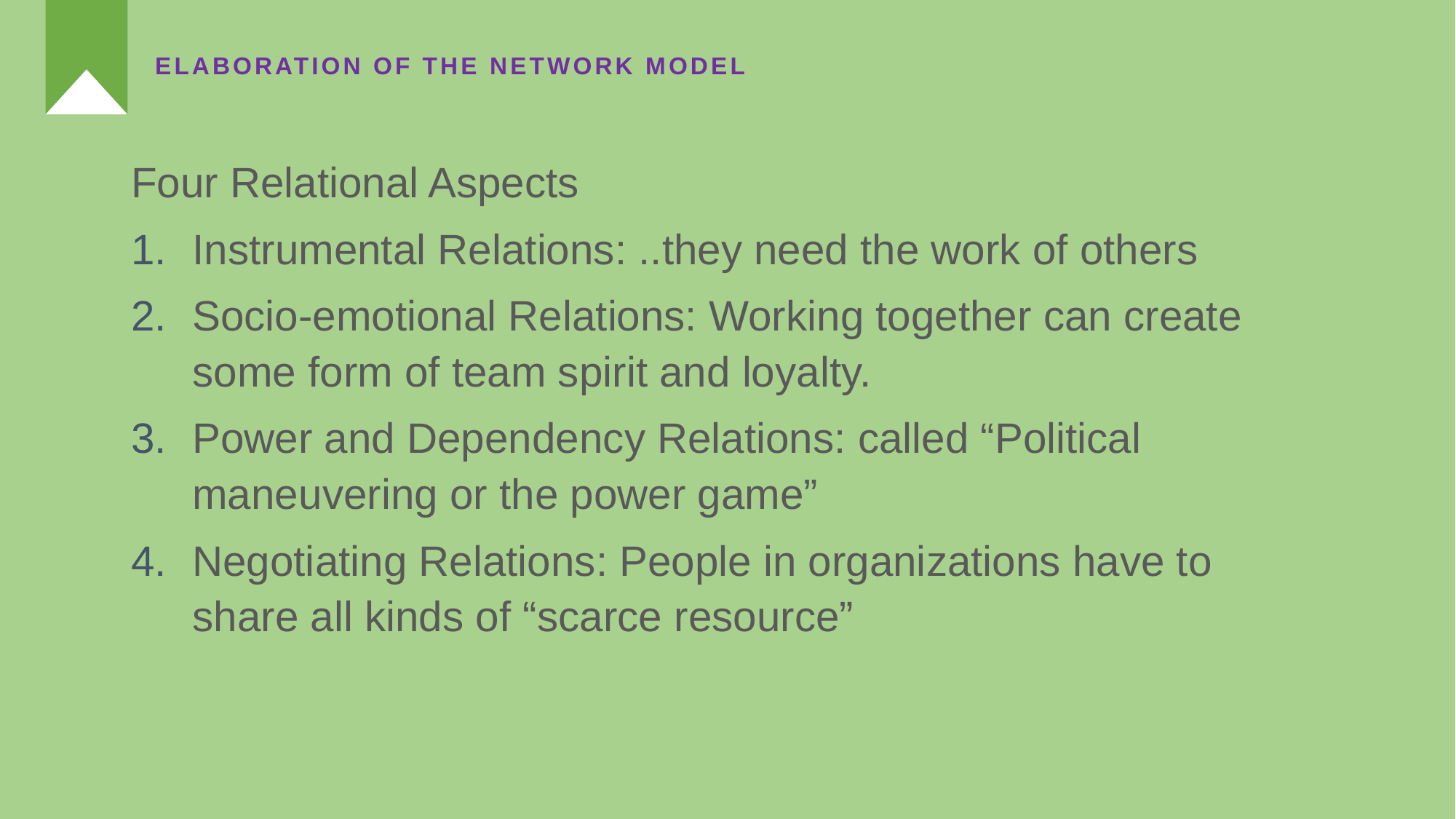

Elaboration of the Network Model
Four Relational Aspects
Instrumental Relations: ..they need the work of others
Socio-emotional Relations: Working together can create some form of team spirit and loyalty.
Power and Dependency Relations: called “Political maneuvering or the power game”
Negotiating Relations: People in organizations have to share all kinds of “scarce resource”